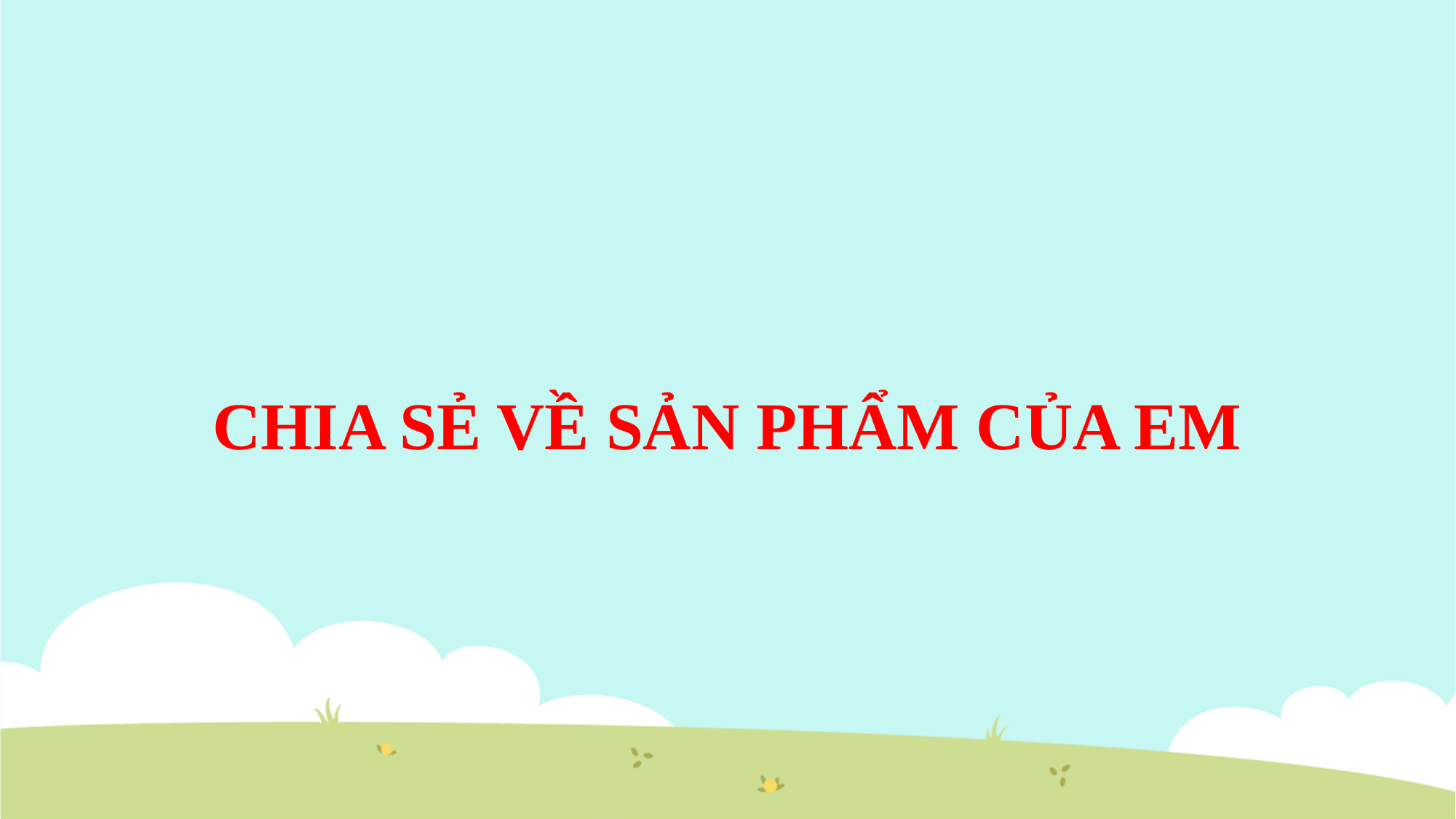

CHIA SẺ VỀ SẢN PHẨM CỦA EM